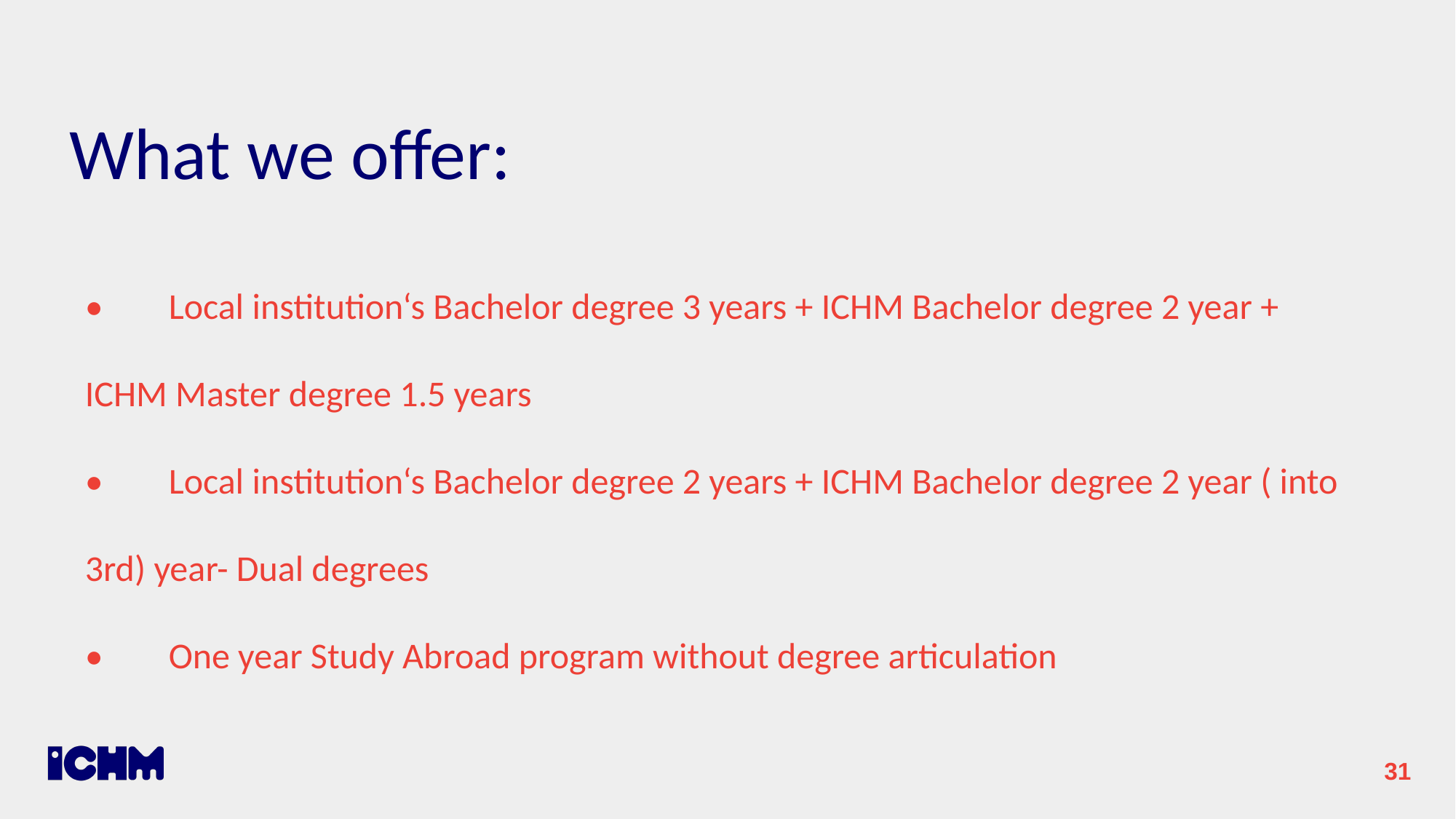

What we offer:
•        Local institution‘s Bachelor degree 3 years + ICHM Bachelor degree 2 year + ICHM Master degree 1.5 years
•        Local institution‘s Bachelor degree 2 years + ICHM Bachelor degree 2 year ( into 3rd) year- Dual degrees
•        One year Study Abroad program without degree articulation